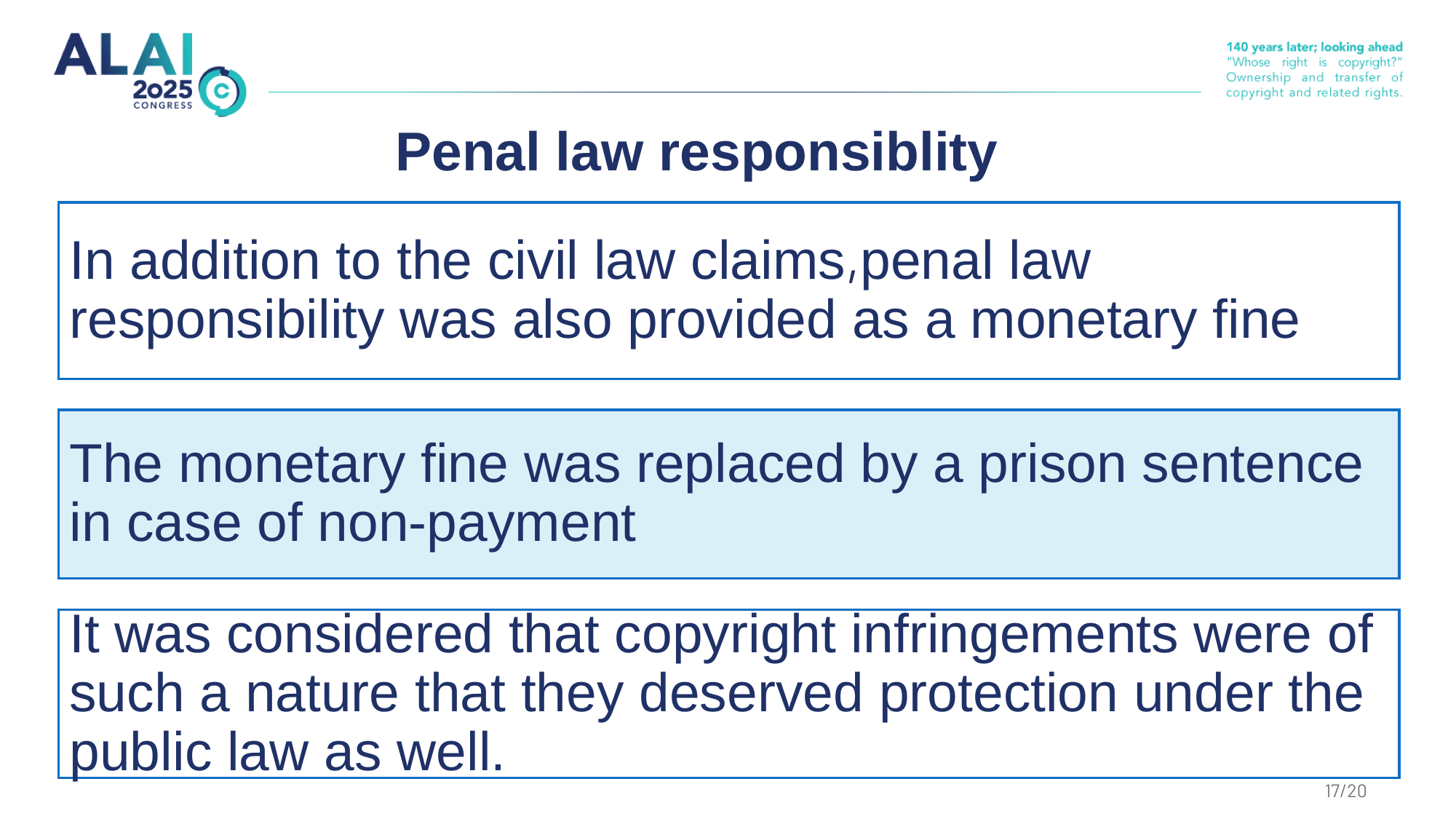

Penal law responsiblity
In addition to the civil law claims,penal law responsibility was also provided as a monetary fine
The monetary fine was replaced by a prison sentence in case of non-payment
It was considered that copyright infringements were of such a nature that they deserved protection under the public law as well.
17/20